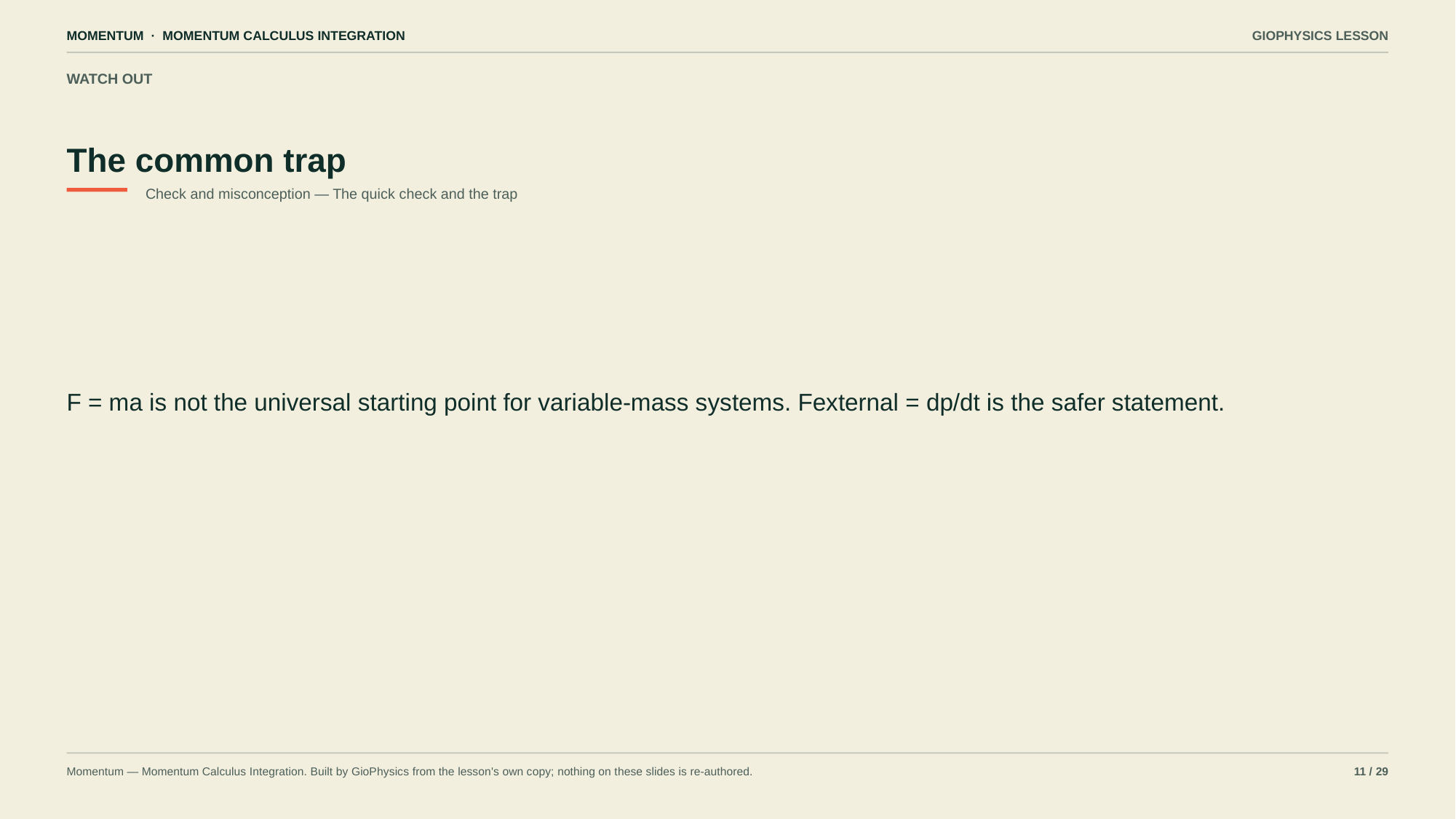

MOMENTUM  ·  MOMENTUM CALCULUS INTEGRATION
GIOPHYSICS LESSON

WATCH OUT
The common trap
Check and misconception — The quick check and the trap

F = ma is not the universal starting point for variable-mass systems. Fexternal = dp/dt is the safer statement.

Momentum — Momentum Calculus Integration. Built by GioPhysics from the lesson's own copy; nothing on these slides is re-authored.
11 / 29